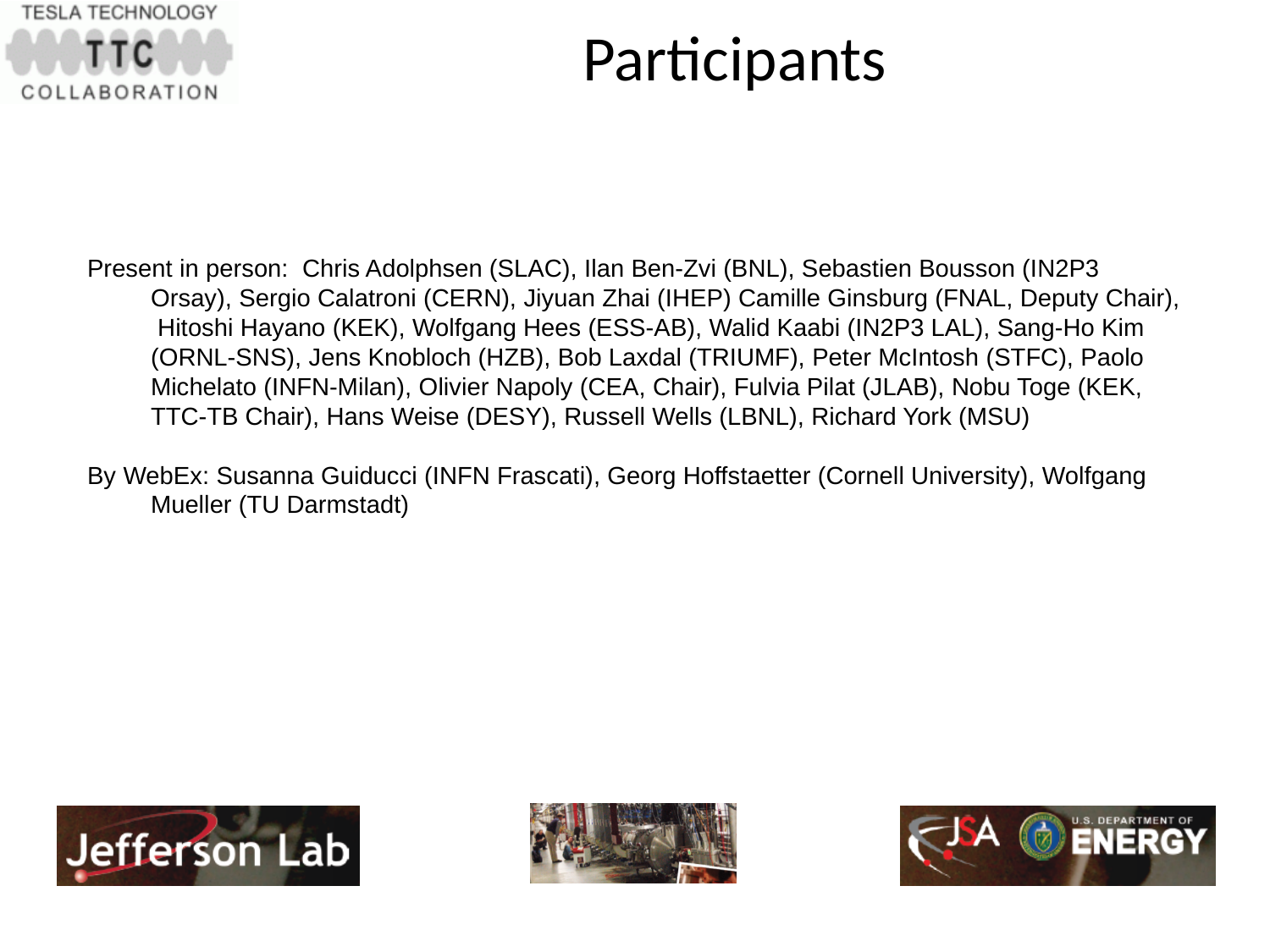

Participants
Present in person:  Chris Adolphsen (SLAC), Ilan Ben-Zvi (BNL), Sebastien Bousson (IN2P3 Orsay), Sergio Calatroni (CERN), Jiyuan Zhai (IHEP) Camille Ginsburg (FNAL, Deputy Chair),  Hitoshi Hayano (KEK), Wolfgang Hees (ESS-AB), Walid Kaabi (IN2P3 LAL), Sang-Ho Kim (ORNL-SNS), Jens Knobloch (HZB), Bob Laxdal (TRIUMF), Peter McIntosh (STFC), Paolo Michelato (INFN-Milan), Olivier Napoly (CEA, Chair), Fulvia Pilat (JLAB), Nobu Toge (KEK, TTC-TB Chair), Hans Weise (DESY), Russell Wells (LBNL), Richard York (MSU)

By WebEx: Susanna Guiducci (INFN Frascati), Georg Hoffstaetter (Cornell University), Wolfgang Mueller (TU Darmstadt)